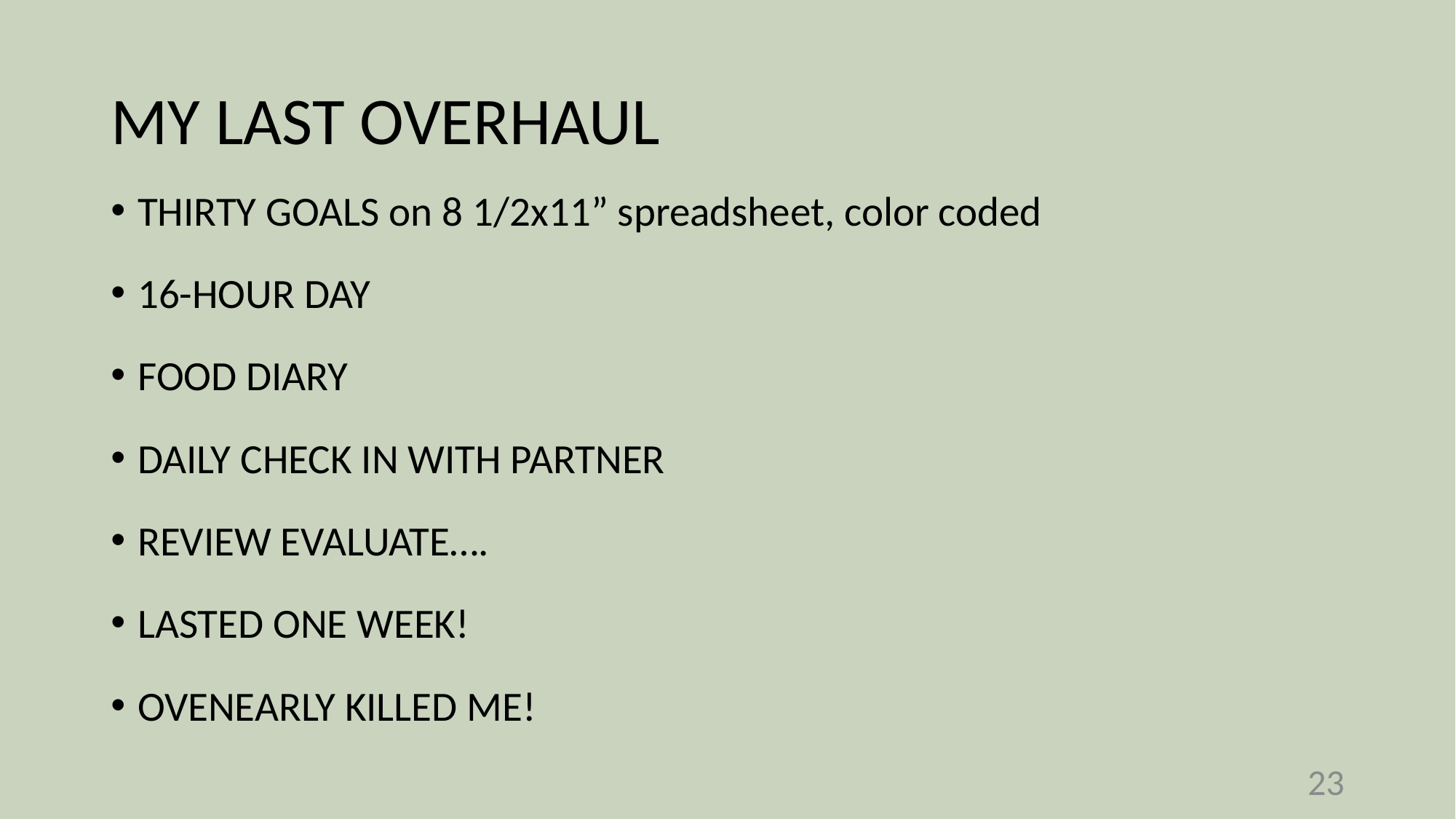

# MY LAST OVERHAUL
THIRTY GOALS on 8 1/2x11” spreadsheet, color coded
16-HOUR DAY
FOOD DIARY
DAILY CHECK IN WITH PARTNER
REVIEW EVALUATE….
LASTED ONE WEEK!
OVENEARLY KILLED ME!
23